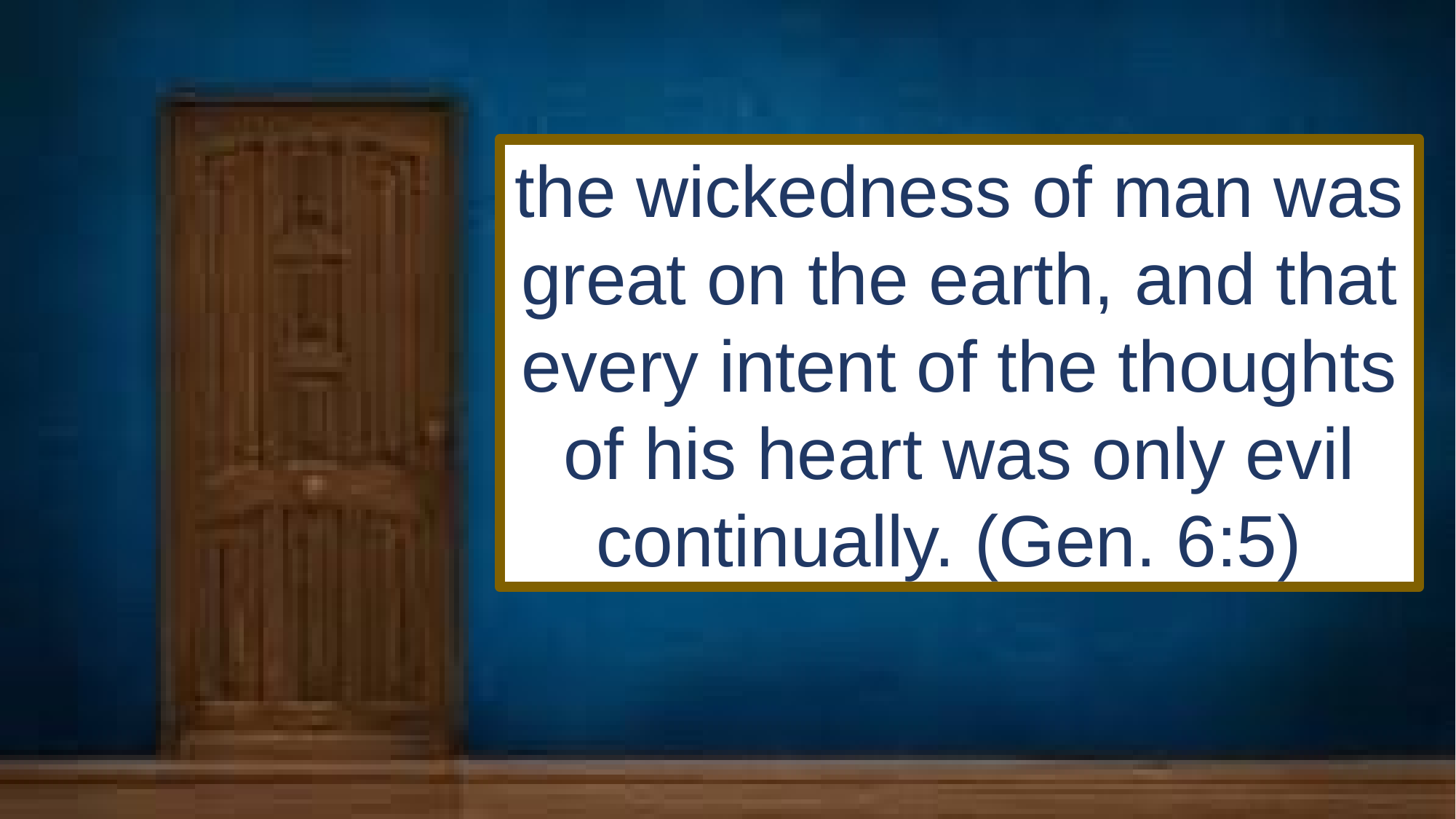

the wickedness of man was great on the earth, and that every intent of the thoughts of his heart was only evil continually. (Gen. 6:5)